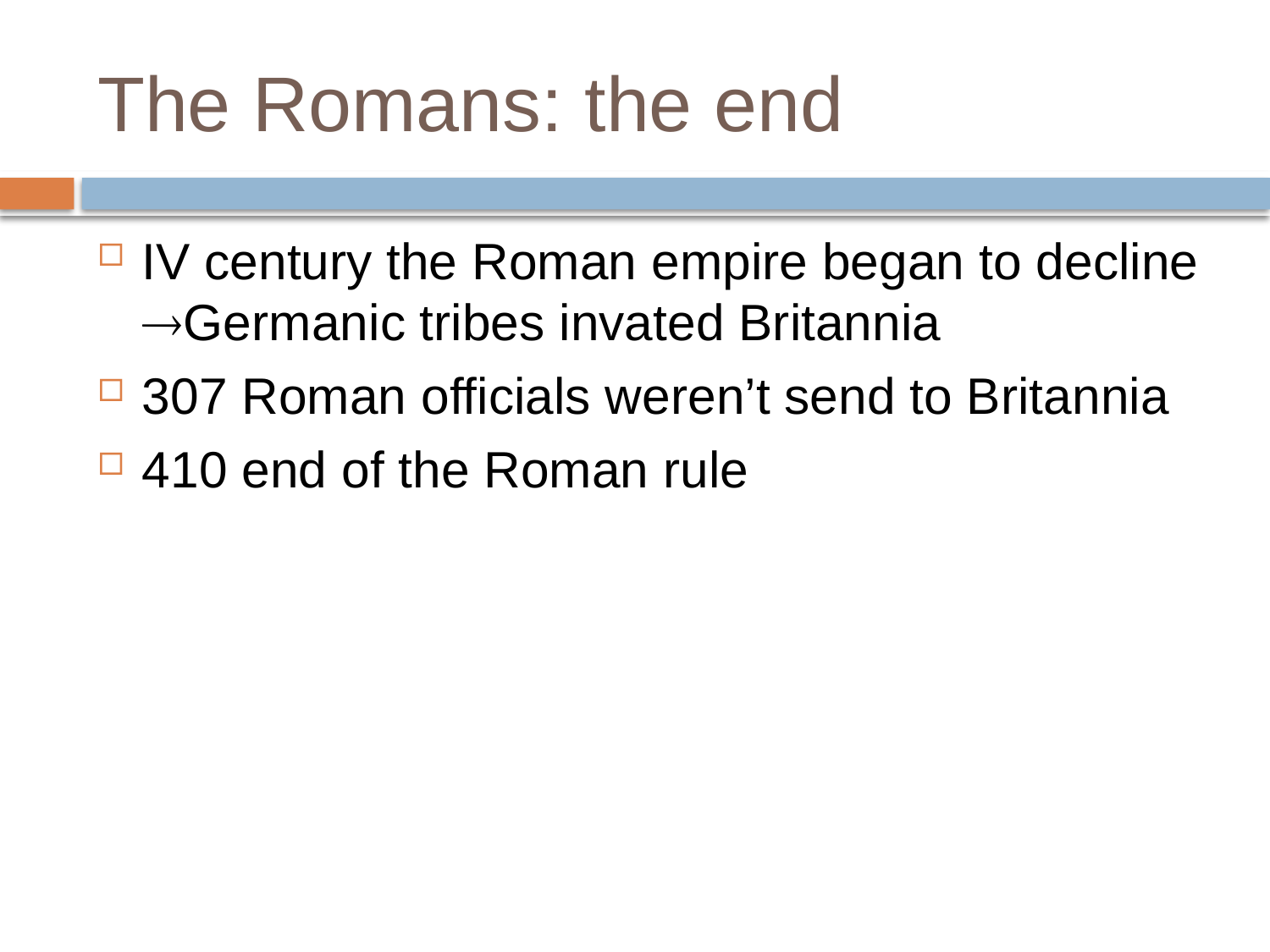

# The Romans: the end
IV century the Roman empire began to decline →Germanic tribes invated Britannia
307 Roman officials weren’t send to Britannia
410 end of the Roman rule